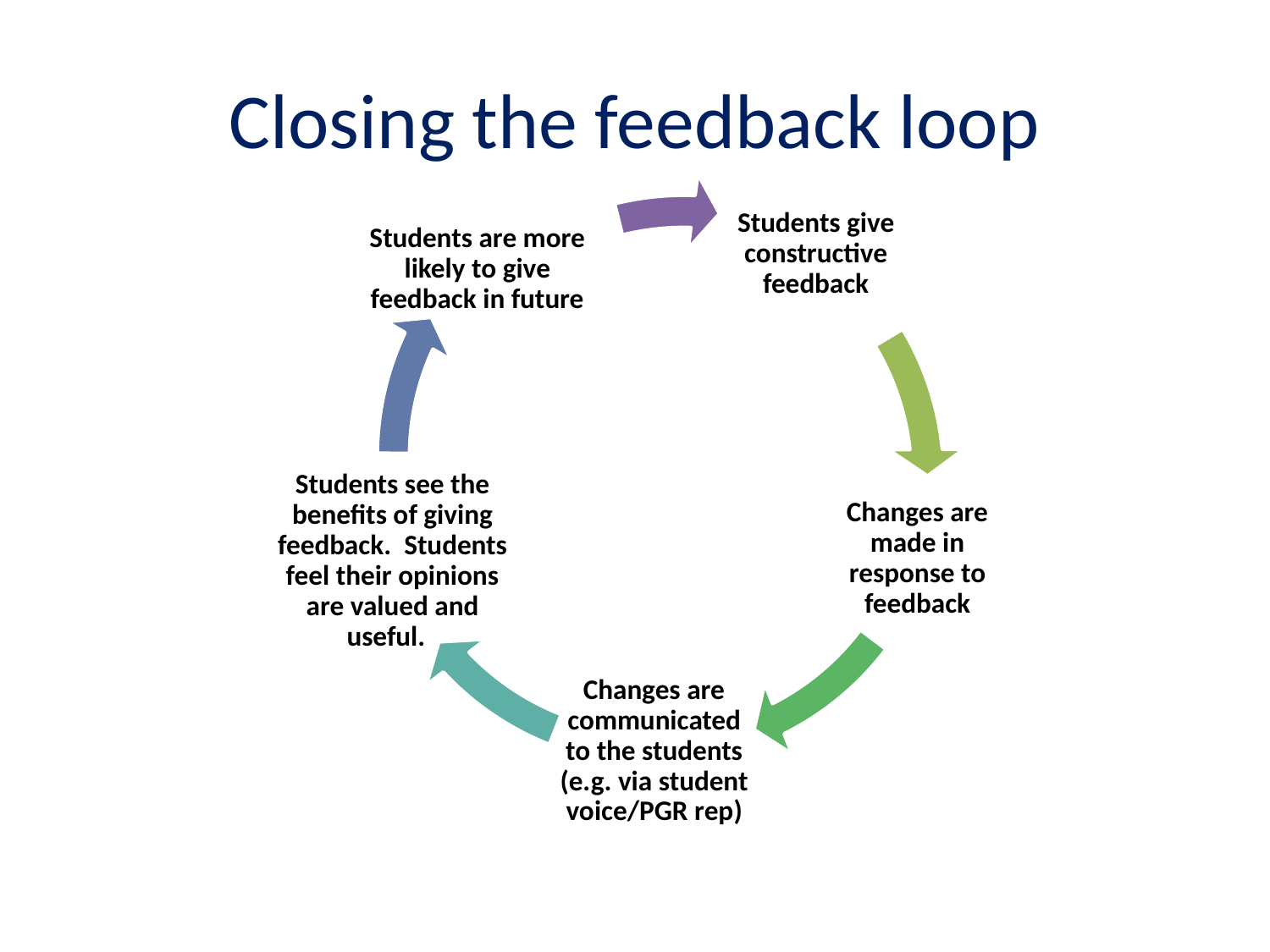

# Closing the feedback loop
Students give constructive feedback
Changes are made in response to feedback
Changes are communicated to the students (e.g. via student voice/PGR rep)
Students see the benefits of giving feedback.  Students feel their opinions are valued and useful.
Students are more likely to give feedback in future